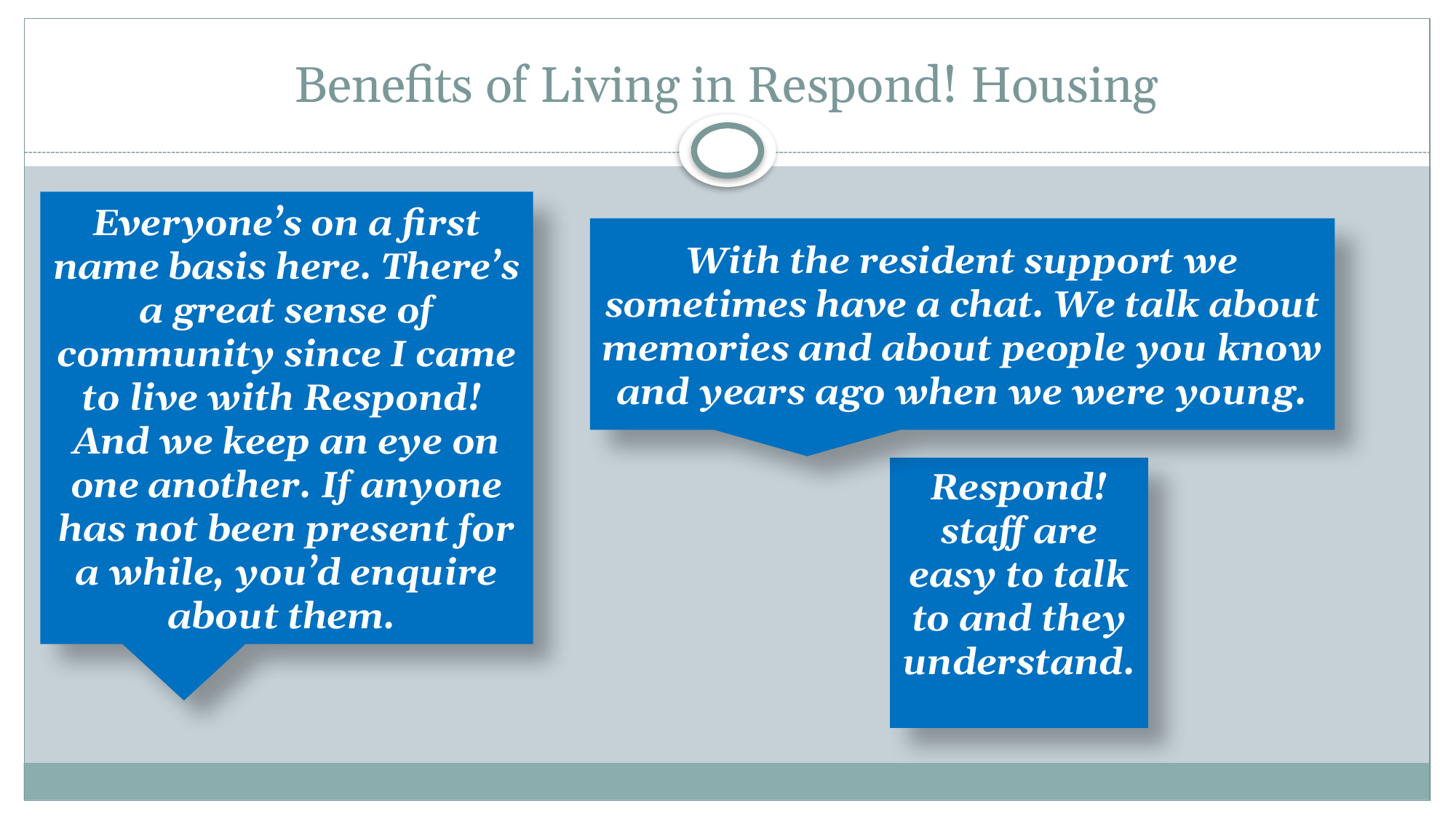

# Benefits of Living in Respond! Housing
Everyone’s on a first name basis here. There’s a great sense of community since I came to live with Respond!  And we keep an eye on one another. If anyone has not been present for a while, you’d enquire about them.
With the resident support we sometimes have a chat. We talk about memories and about people you know and years ago when we were young.
Respond! staff are easy to talk to and they understand.